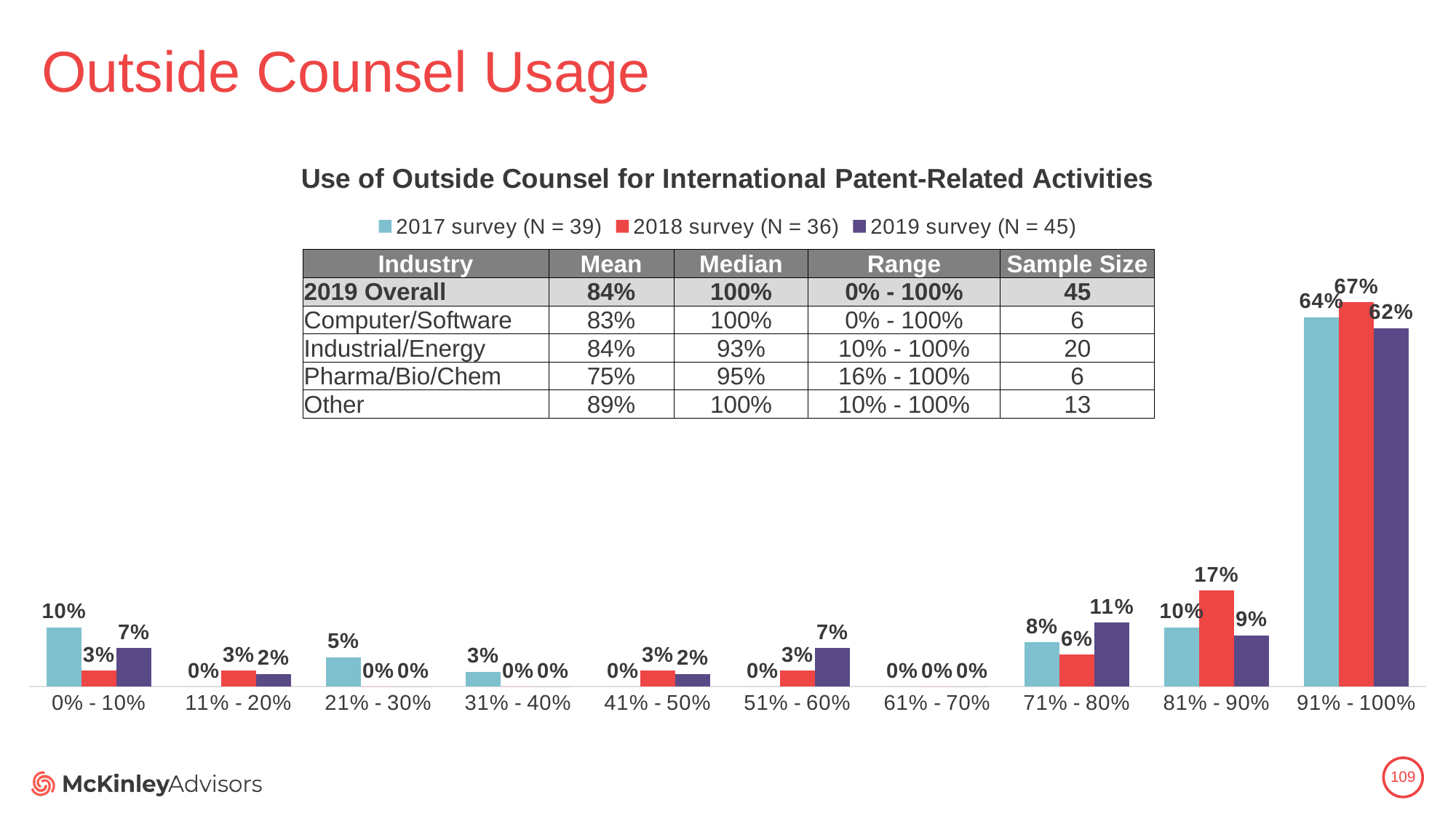

# Outside Counsel Usage

### Chart: Use of Outside Counsel for International Patent-Related Activities

| Category | 2017 survey (N = 39) | 2018 survey (N = 36) | 2019 survey (N = 45) |
|---|---|---|---|
| 0% - 10% | 0.10256410256410256 | 0.027777777777777776 | 0.06666666666666667 |
| 11% - 20% | 0.0 | 0.027777777777777776 | 0.022222222222222223 |
| 21% - 30% | 0.05128205128205128 | 0.0 | 0.0 |
| 31% - 40% | 0.02564102564102564 | 0.0 | 0.0 |
| 41% - 50% | 0.0 | 0.027777777777777776 | 0.022222222222222223 |
| 51% - 60% | 0.0 | 0.027777777777777776 | 0.06666666666666667 |
| 61% - 70% | 0.0 | 0.0 | 0.0 |
| 71% - 80% | 0.07692307692307693 | 0.05555555555555555 | 0.1111111111111111 |
| 81% - 90% | 0.10256410256410256 | 0.16666666666666666 | 0.08888888888888889 |
| 91% - 100% | 0.6410256410256411 | 0.6666666666666666 | 0.6222222222222222 |
| Industry | Mean | Median | Range | Sample Size |
| --- | --- | --- | --- | --- |
| 2019 Overall | 84% | 100% | 0% - 100% | 45 |
| Computer/Software | 83% | 100% | 0% - 100% | 6 |
| Industrial/Energy | 84% | 93% | 10% - 100% | 20 |
| Pharma/Bio/Chem | 75% | 95% | 16% - 100% | 6 |
| Other | 89% | 100% | 10% - 100% | 13 |
109